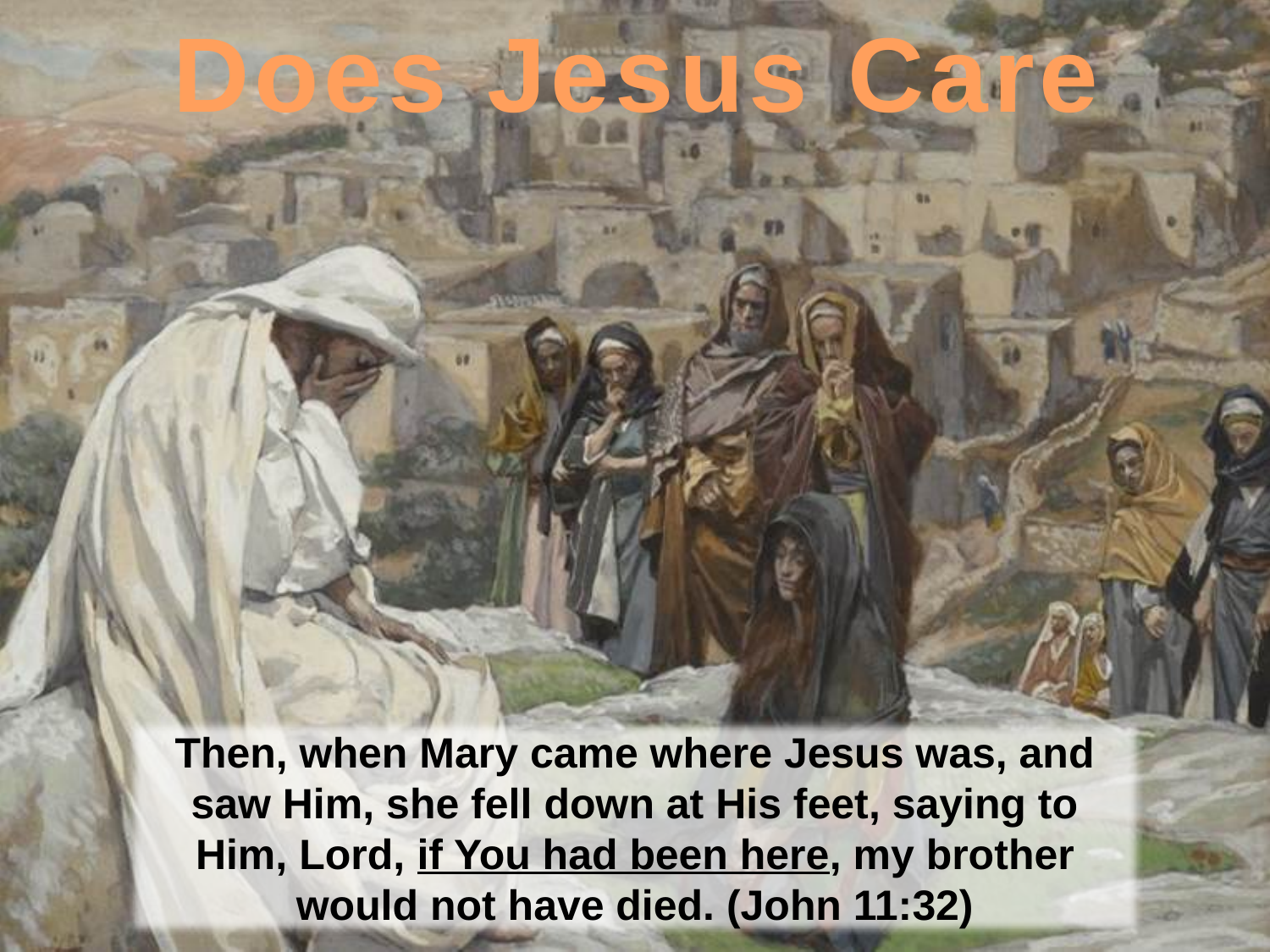

Does Jesus Care
Then, when Mary came where Jesus was, and saw Him, she fell down at His feet, saying to Him, Lord, if You had been here, my brother would not have died. (John 11:32)